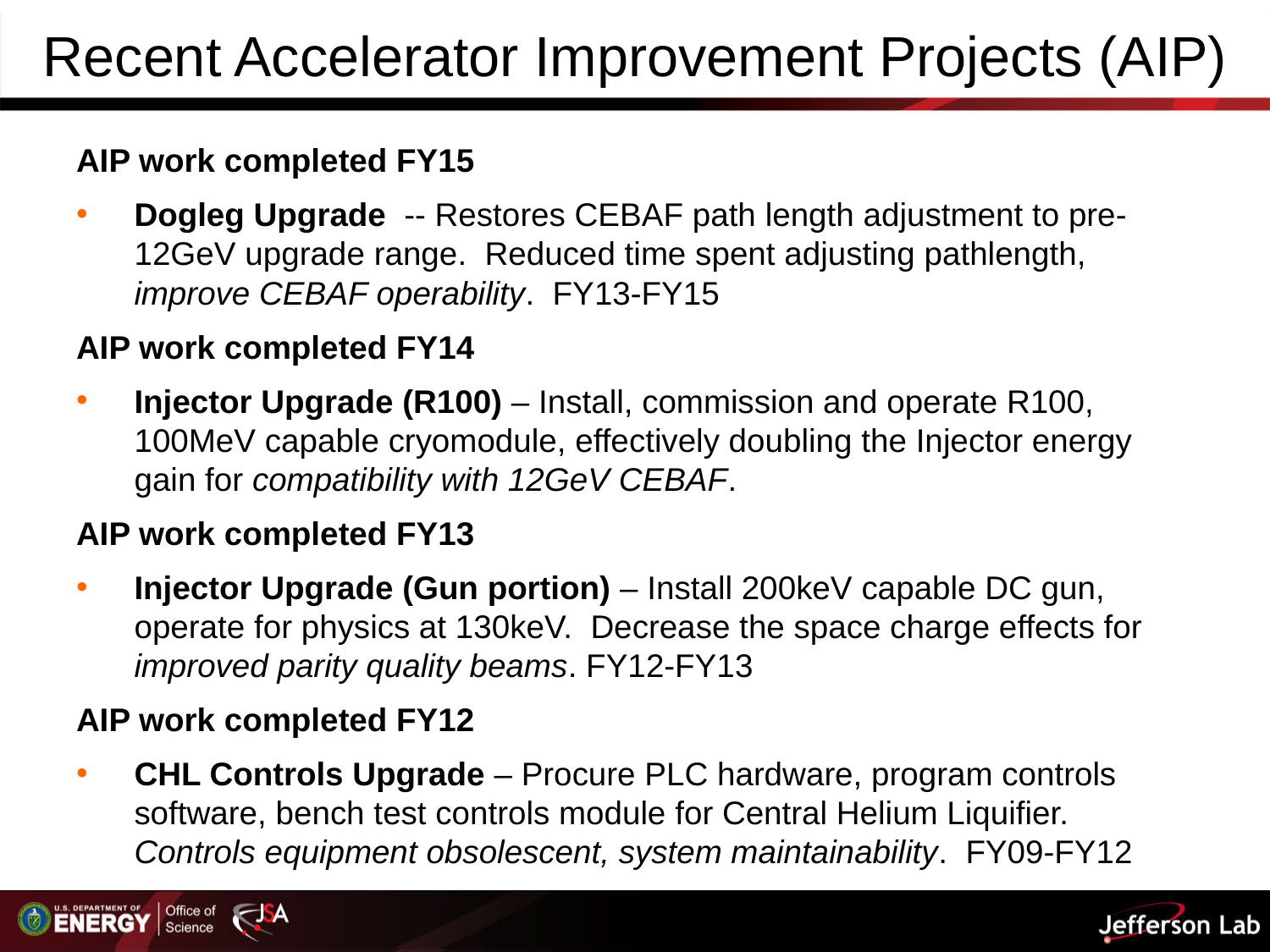

# Recent Accelerator Improvement Projects (AIP)
AIP work completed FY15
Dogleg Upgrade  -- Restores CEBAF path length adjustment to pre-12GeV upgrade range.  Reduced time spent adjusting pathlength, improve CEBAF operability.  FY13-FY15
AIP work completed FY14
Injector Upgrade (R100) – Install, commission and operate R100, 100MeV capable cryomodule, effectively doubling the Injector energy gain for compatibility with 12GeV CEBAF.
AIP work completed FY13
Injector Upgrade (Gun portion) – Install 200keV capable DC gun, operate for physics at 130keV.  Decrease the space charge effects for improved parity quality beams. FY12-FY13
AIP work completed FY12
CHL Controls Upgrade – Procure PLC hardware, program controls software, bench test controls module for Central Helium Liquifier. Controls equipment obsolescent, system maintainability.  FY09-FY12